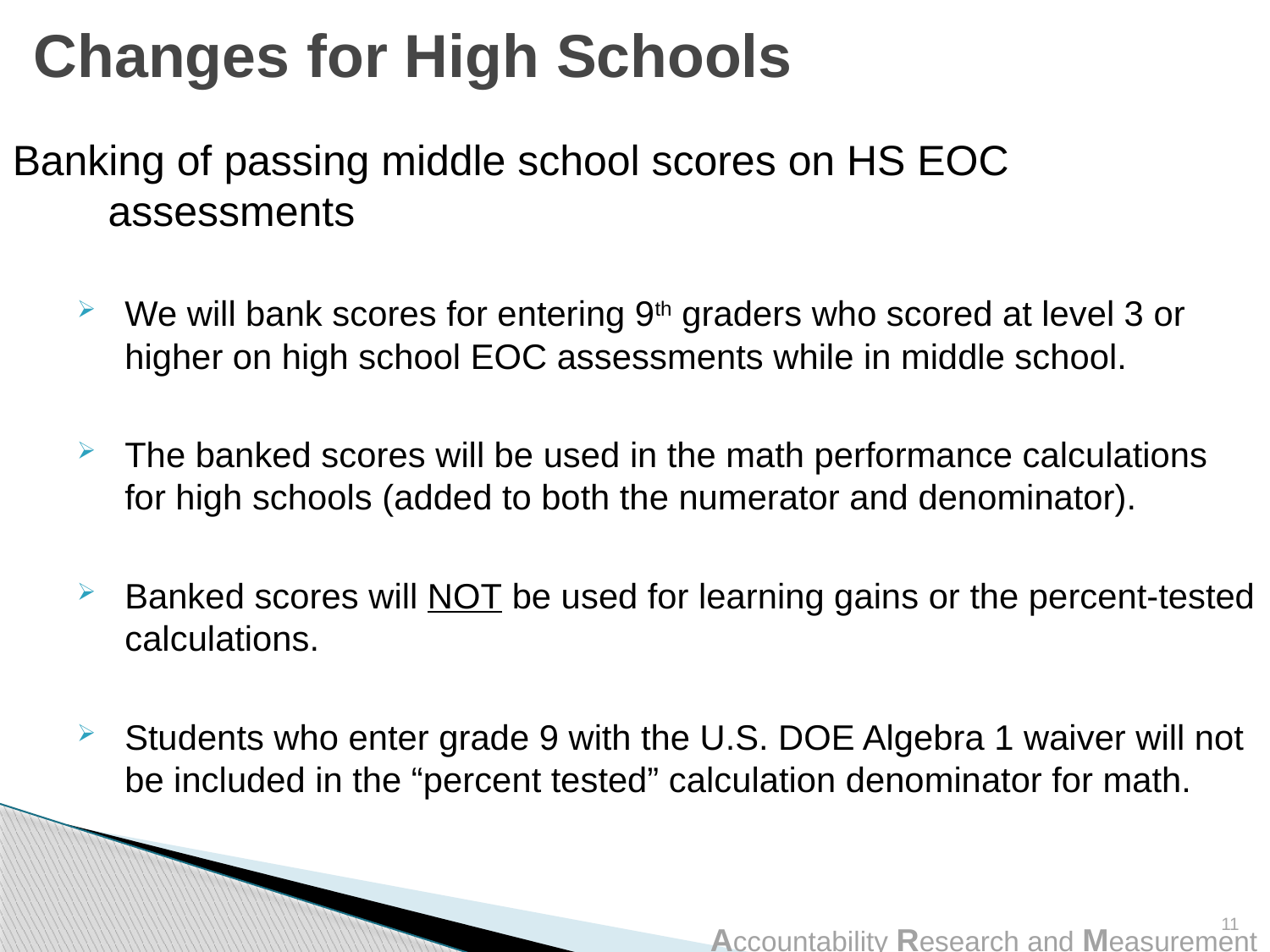

# Changes for High Schools
Banking of passing middle school scores on HS EOC assessments

We will bank scores for entering 9th graders who scored at level 3 or higher on high school EOC assessments while in middle school.

The banked scores will be used in the math performance calculations for high schools (added to both the numerator and denominator).

Banked scores will NOT be used for learning gains or the percent-tested calculations.

Students who enter grade 9 with the U.S. DOE Algebra 1 waiver will not be included in the “percent tested” calculation denominator for math.

11